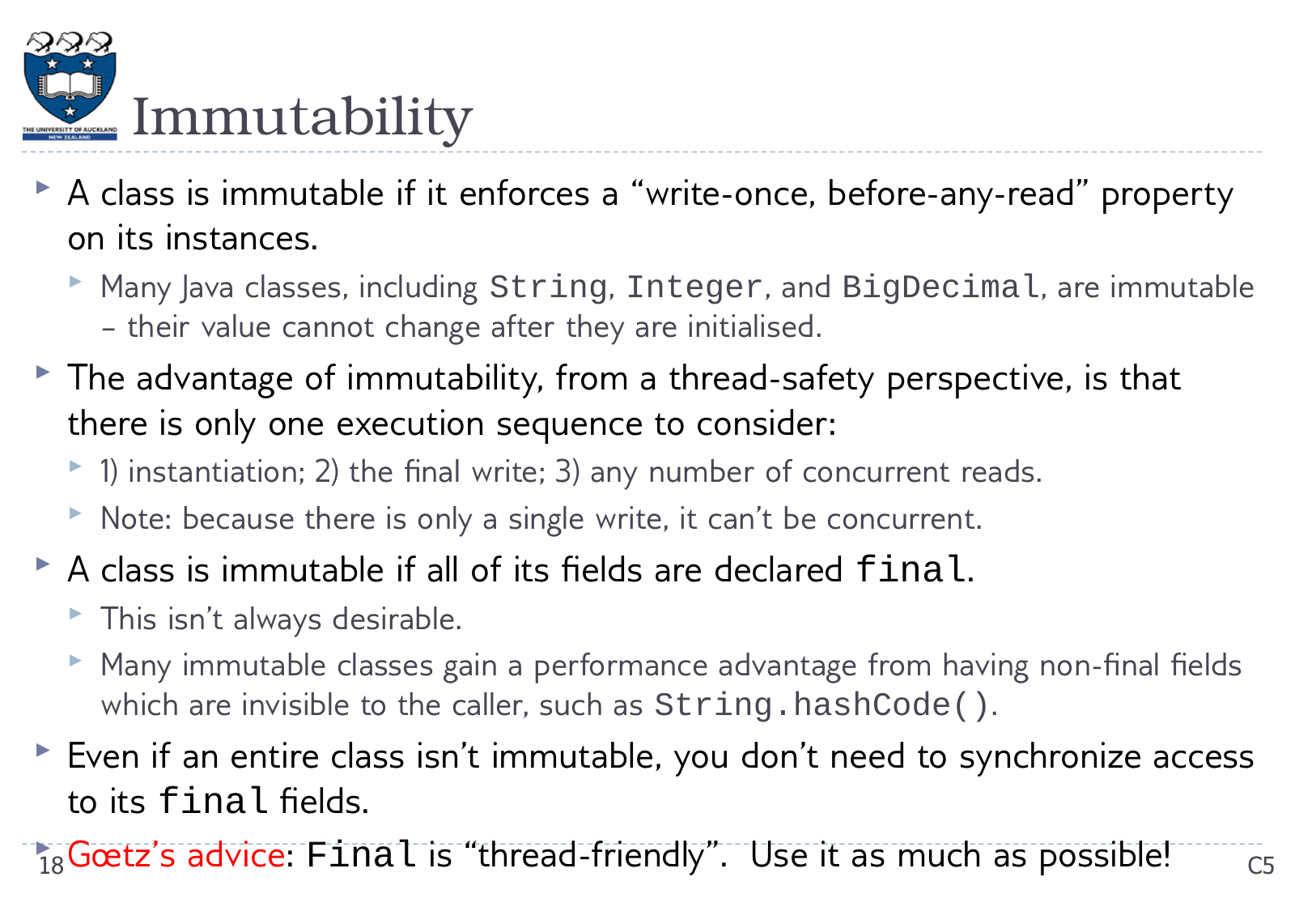

# Immutability
A class is immutable if it enforces a “write-once, before-any-read” property on its instances.
Many Java classes, including String, Integer, and BigDecimal, are immutable – their value cannot change after they are initialised.
The advantage of immutability, from a thread-safety perspective, is that there is only one execution sequence to consider:
1) instantiation; 2) the final write; 3) any number of concurrent reads.
Note: because there is only a single write, it can’t be concurrent.
A class is immutable if all of its fields are declared final.
This isn’t always desirable.
Many immutable classes gain a performance advantage from having non-final fields which are invisible to the caller, such as String.hashCode().
Even if an entire class isn’t immutable, you don’t need to synchronize access to its final fields.
Goetz’s advice: Final is “thread-friendly”.  Use it as much as possible!
18
C5